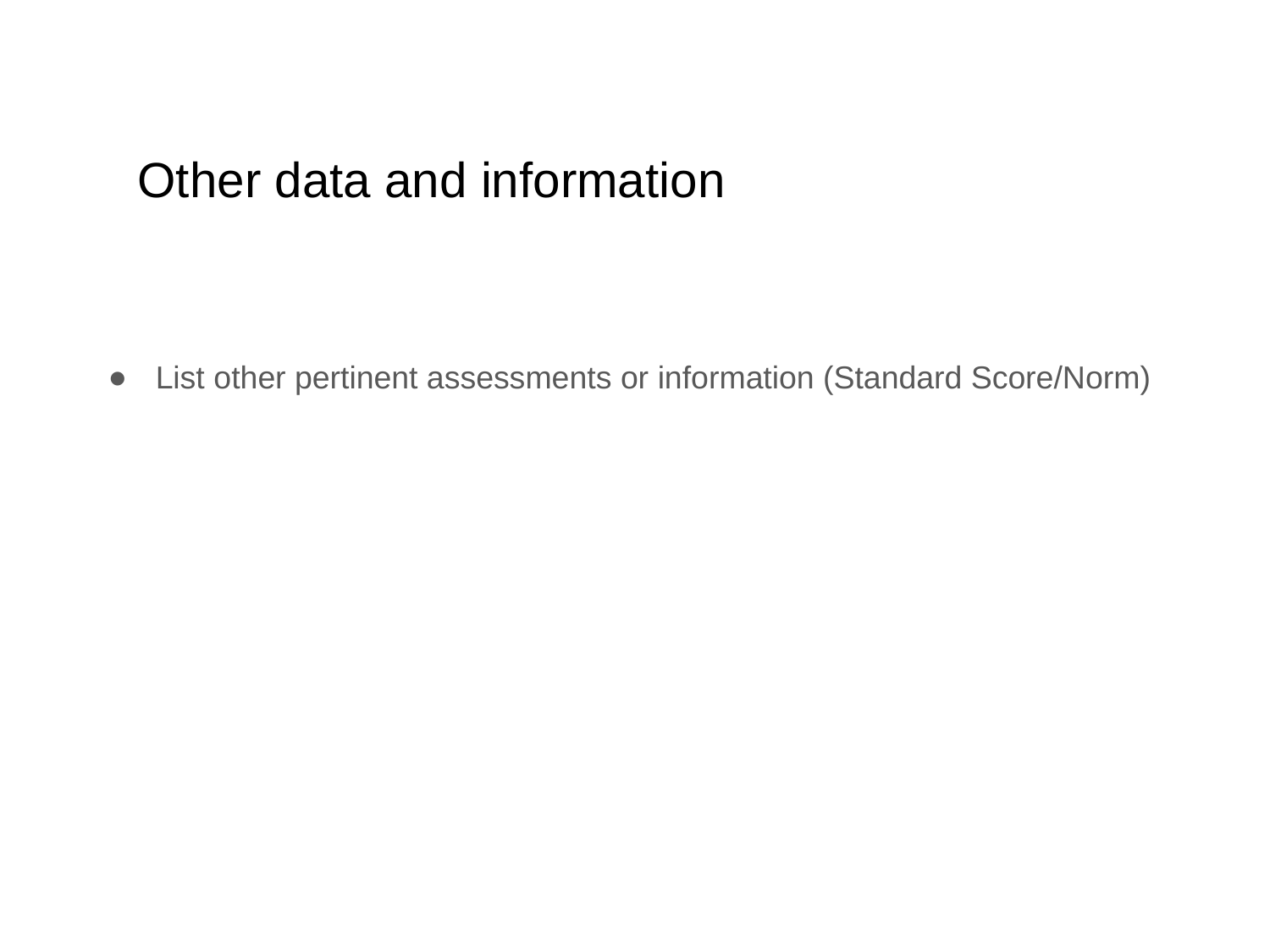

# Other data and information

List other pertinent assessments or information (Standard Score/Norm)